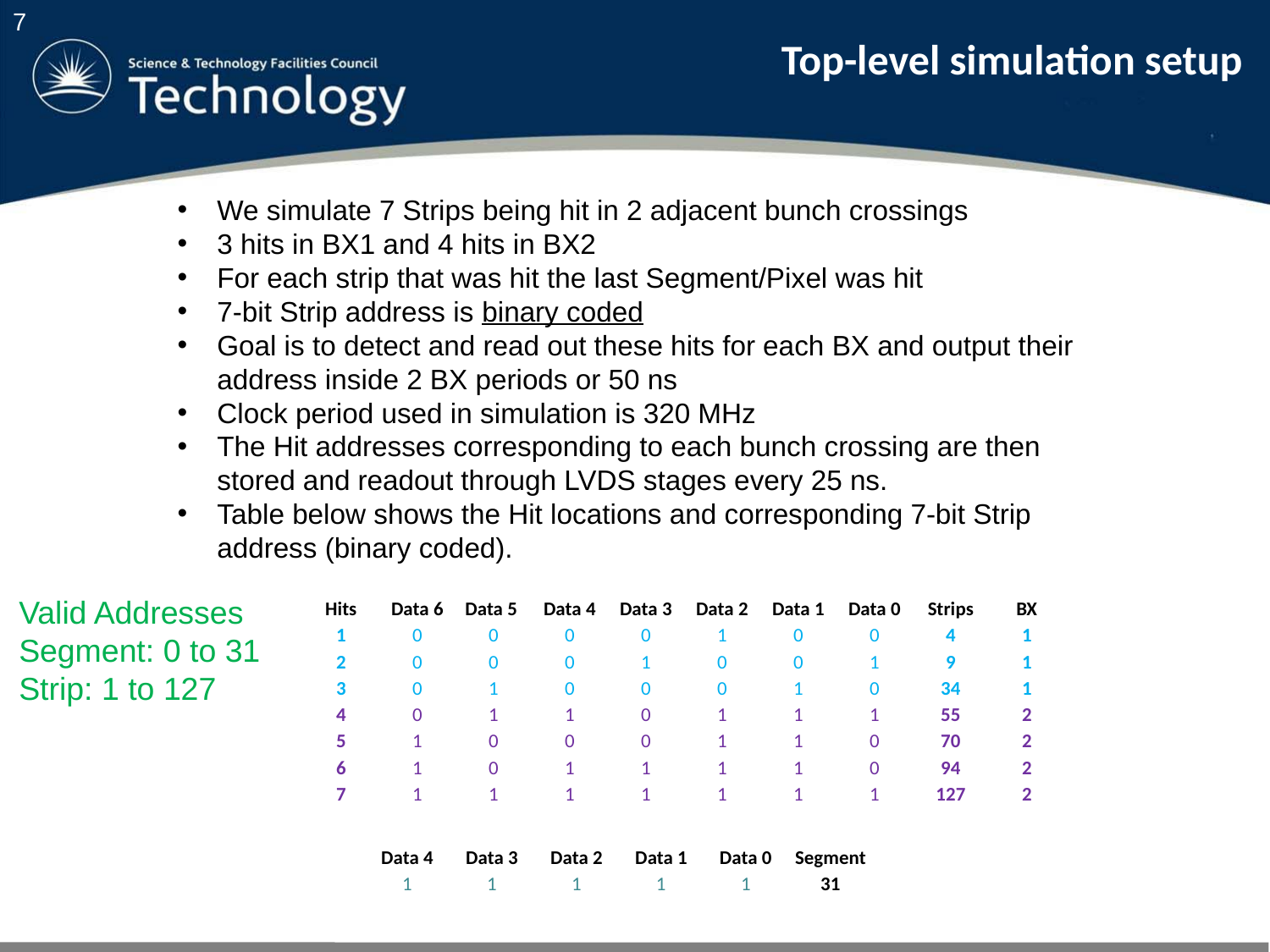

7
Top-level simulation setup

We simulate 7 Strips being hit in 2 adjacent bunch crossings
3 hits in BX1 and 4 hits in BX2
For each strip that was hit the last Segment/Pixel was hit
7-bit Strip address is binary coded
Goal is to detect and read out these hits for each BX and output their address inside 2 BX periods or 50 ns
Clock period used in simulation is 320 MHz
The Hit addresses corresponding to each bunch crossing are then stored and readout through LVDS stages every 25 ns.
Table below shows the Hit locations and corresponding 7-bit Strip address (binary coded).
Valid Addresses
Segment: 0 to 31
Strip: 1 to 127
| Hits | Data 6 | Data 5 | Data 4 | Data 3 | Data 2 | Data 1 | Data 0 | Strips | BX |
| --- | --- | --- | --- | --- | --- | --- | --- | --- | --- |
| 1 | 0 | 0 | 0 | 0 | 1 | 0 | 0 | 4 | 1 |
| 2 | 0 | 0 | 0 | 1 | 0 | 0 | 1 | 9 | 1 |
| 3 | 0 | 1 | 0 | 0 | 0 | 1 | 0 | 34 | 1 |
| 4 | 0 | 1 | 1 | 0 | 1 | 1 | 1 | 55 | 2 |
| 5 | 1 | 0 | 0 | 0 | 1 | 1 | 0 | 70 | 2 |
| 6 | 1 | 0 | 1 | 1 | 1 | 1 | 0 | 94 | 2 |
| 7 | 1 | 1 | 1 | 1 | 1 | 1 | 1 | 127 | 2 |
| Data 4 | Data 3 | Data 2 | Data 1 | Data 0 | Segment |
| --- | --- | --- | --- | --- | --- |
| 1 | 1 | 1 | 1 | 1 | 31 |